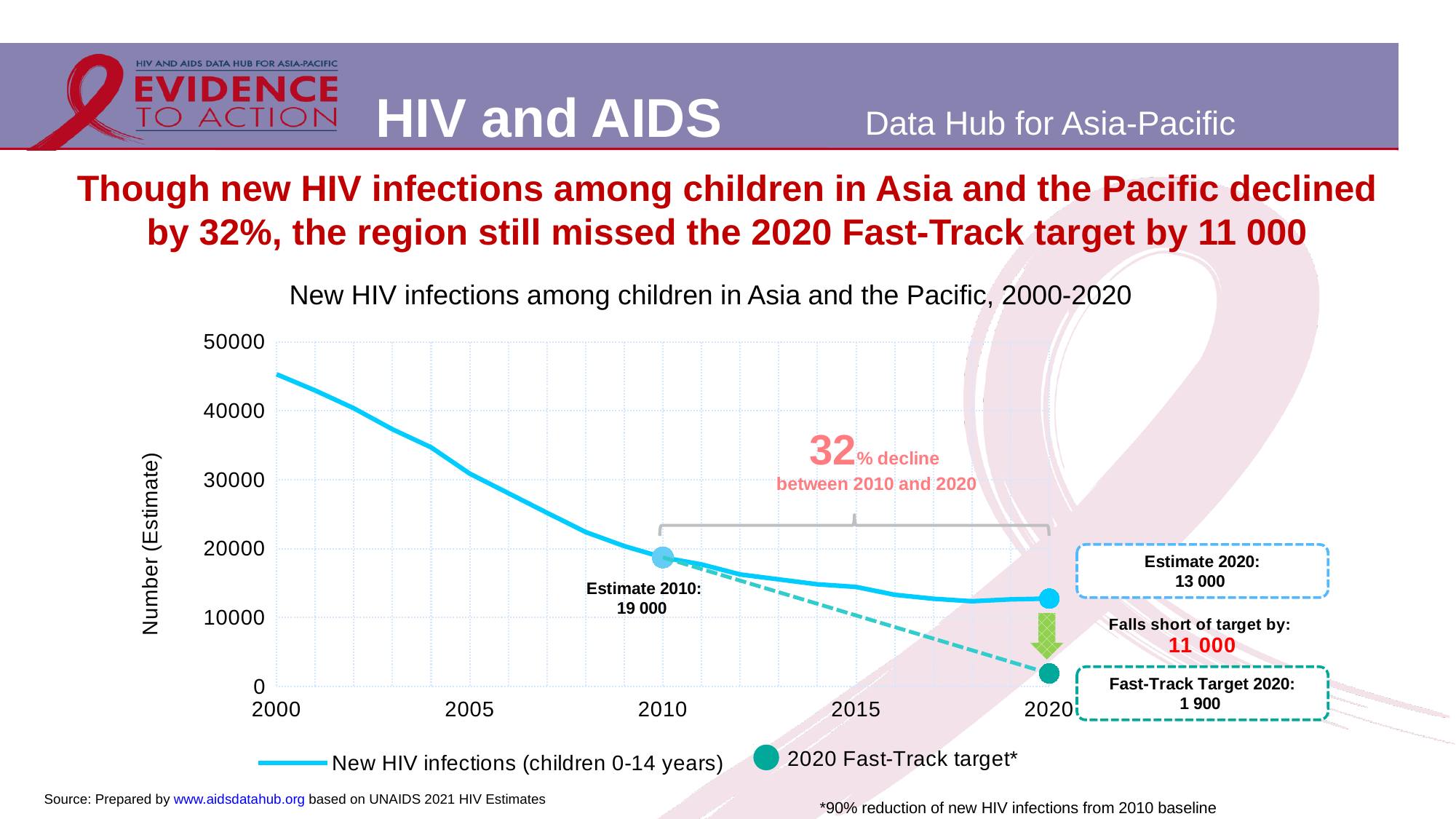

Though new HIV infections among children in Asia and the Pacific declined by 32%, the region still missed the 2020 Fast-Track target by 11 000
New HIV infections among children in Asia and the Pacific, 2000-2020

### Chart

| Category | New HIV infections (children 0-14 years) | 2020 Fast-track target * |
|---|---|---|
| 2000 | 45292.0 | None |
|  | 42947.0 | None |
|  | 40361.0 | None |
|  | 37313.0 | None |
|  | 34693.0 | None |
| 2005 | 30883.0 | None |
|  | 28044.0 | None |
|  | 25205.0 | None |
|  | 22409.0 | None |
|  | 20378.0 | None |
| 2010 | 18724.0 | 18723.999999999996 |
|  | 17705.0 | 17041.599999999995 |
|  | 16252.0 | 15359.199999999997 |
|  | 15538.0 | 13676.799999999996 |
|  | 14823.0 | 11994.399999999998 |
| 2015 | 14448.0 | 10311.999999999998 |
|  | 13306.0 | 8629.599999999999 |
|  | 12730.0 | 6947.199999999999 |
|  | 12370.0 | 5264.799999999999 |
|  | 12643.0 | 3582.4000000000015 |
| 2020 | 12755.0 | 1900.0 |
Source: Prepared by www.aidsdatahub.org based on UNAIDS 2021 HIV Estimates
*90% reduction of new HIV infections from 2010 baseline